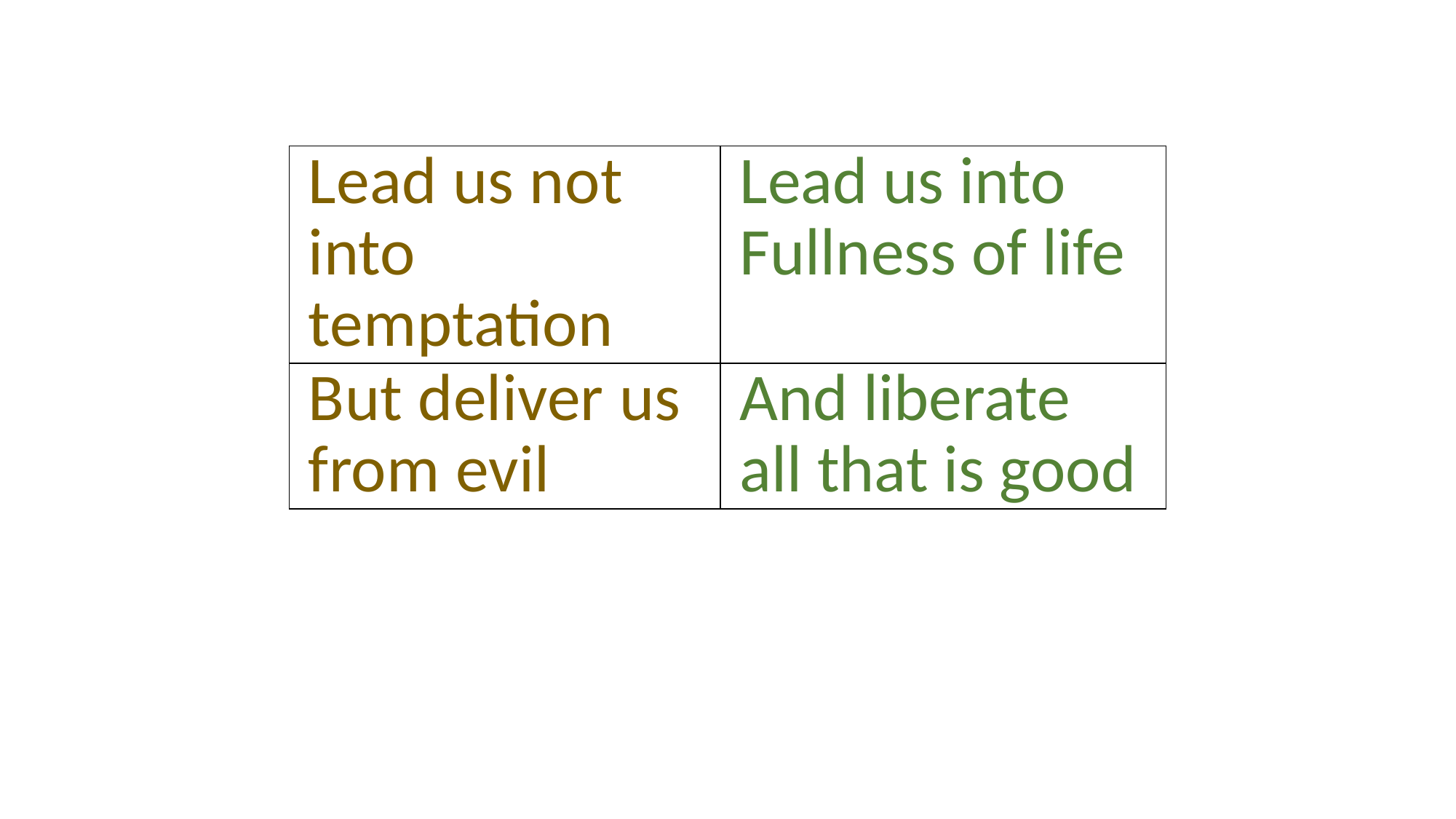

| Lead us not into temptation | Lead us into Fullness of life |
| --- | --- |
| But deliver us from evil | And liberate all that is good |